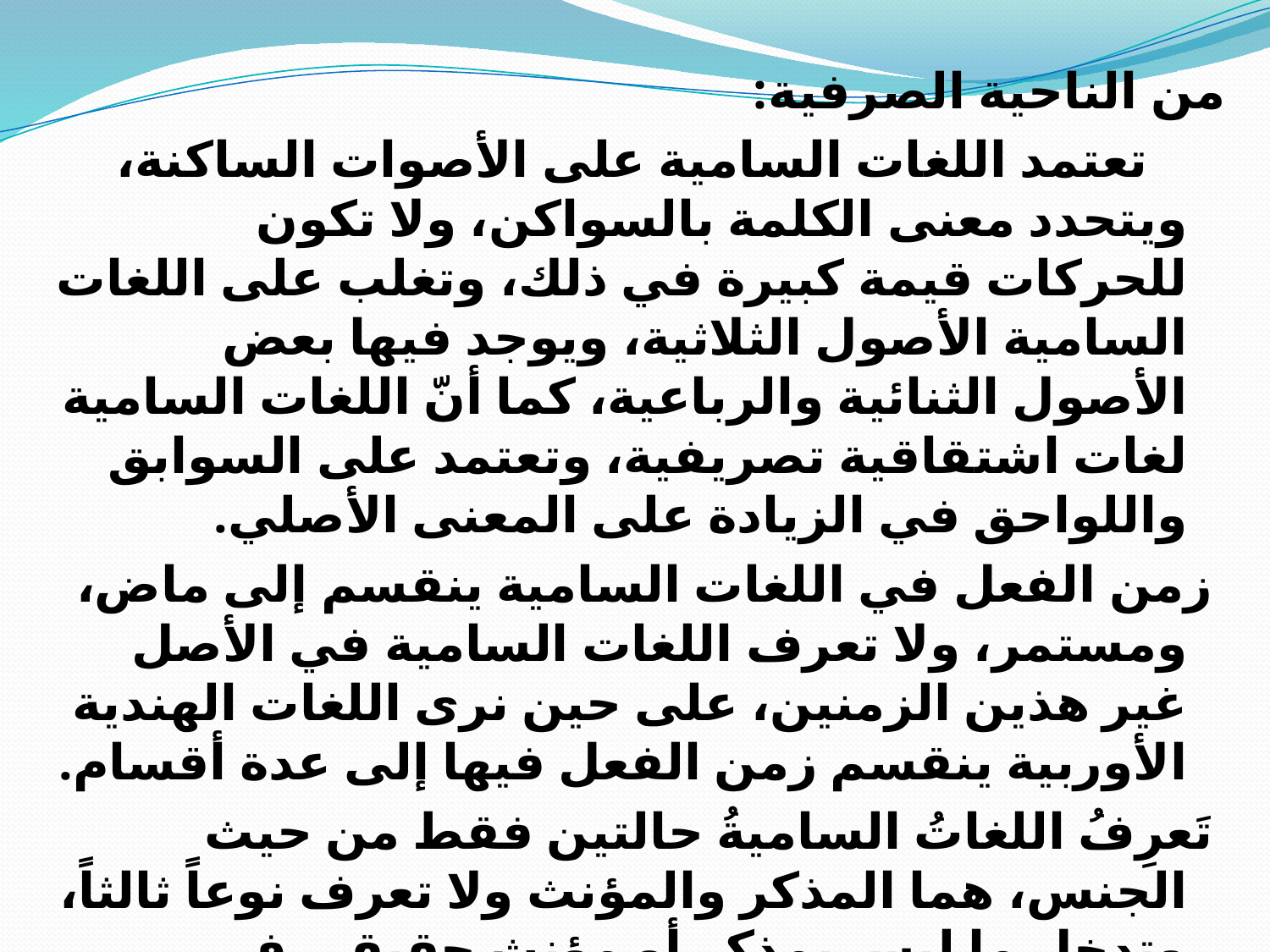

من الناحية الصرفية:
      تعتمد اللغات السامية على الأصوات الساكنة، ويتحدد معنى الكلمة بالسواكن، ولا تكون للحركات قيمة كبيرة في ذلك، وتغلب على اللغات السامية الأصول الثلاثية، ويوجد فيها بعض الأصول الثنائية والرباعية، كما أنّ اللغات السامية لغات اشتقاقية تصريفية، وتعتمد على السوابق واللواحق في الزيادة على المعنى الأصلي.
 زمن الفعل في اللغات السامية ينقسم إلى ماض، ومستمر، ولا تعرف اللغات السامية في الأصل غير هذين الزمنين، على حين نرى اللغات الهندية الأوربية ينقسم زمن الفعل فيها إلى عدة أقسام.
 تَعرِفُ اللغاتُ الساميةُ حالتين فقط من حيث الجنس، هما المذكر والمؤنث ولا تعرف نوعاً ثالثاً، وتدخل ما ليس بمذكر أو مؤنث حقيقي في أحدهما مجازاً، في حين يوجد في اللغات الهندية الأوربية المذكر والمؤنث والمحايد
كما أنّ اللغات السامية تُقَسِّم الاسم من حيث العدد إلى مفرد ومثنى وجمع، والمثنى لا يُعْرَفُ في كثير من اللغات.